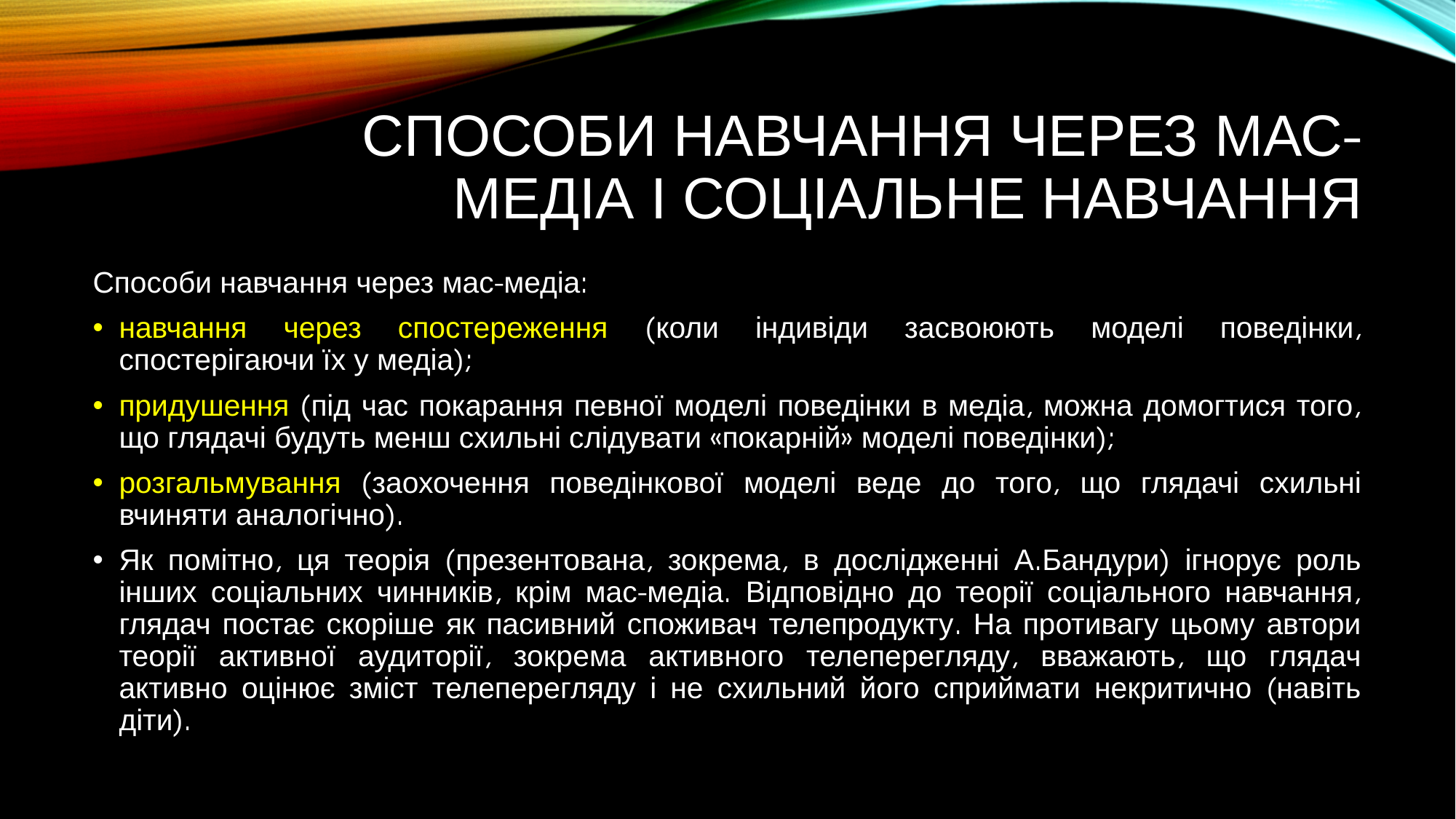

# Способи навчання через мас-медіа і соціальне навчання
Способи навчання через мас-медіа:
навчання через спостереження (коли індивіди засвоюють моделі поведінки, спостерігаючи їх у медіа);
придушення (під час покарання певної моделі поведінки в медіа, можна домогтися того, що глядачі будуть менш схильні слідувати «покарній» моделі поведінки);
розгальмування (заохочення поведінкової моделі веде до того, що глядачі схильні вчиняти аналогічно).
Як помітно, ця теорія (презентована, зокрема, в дослідженні А.Бандури) ігнорує роль інших соціальних чинників, крім мас-медіа. Відповідно до теорії соціального навчання, глядач постає скоріше як пасивний споживач телепродукту. На противагу цьому автори теорії активної аудиторії, зокрема активного телеперегляду, вважають, що глядач активно оцінює зміст телеперегляду і не схильний його сприймати некритично (навіть діти).